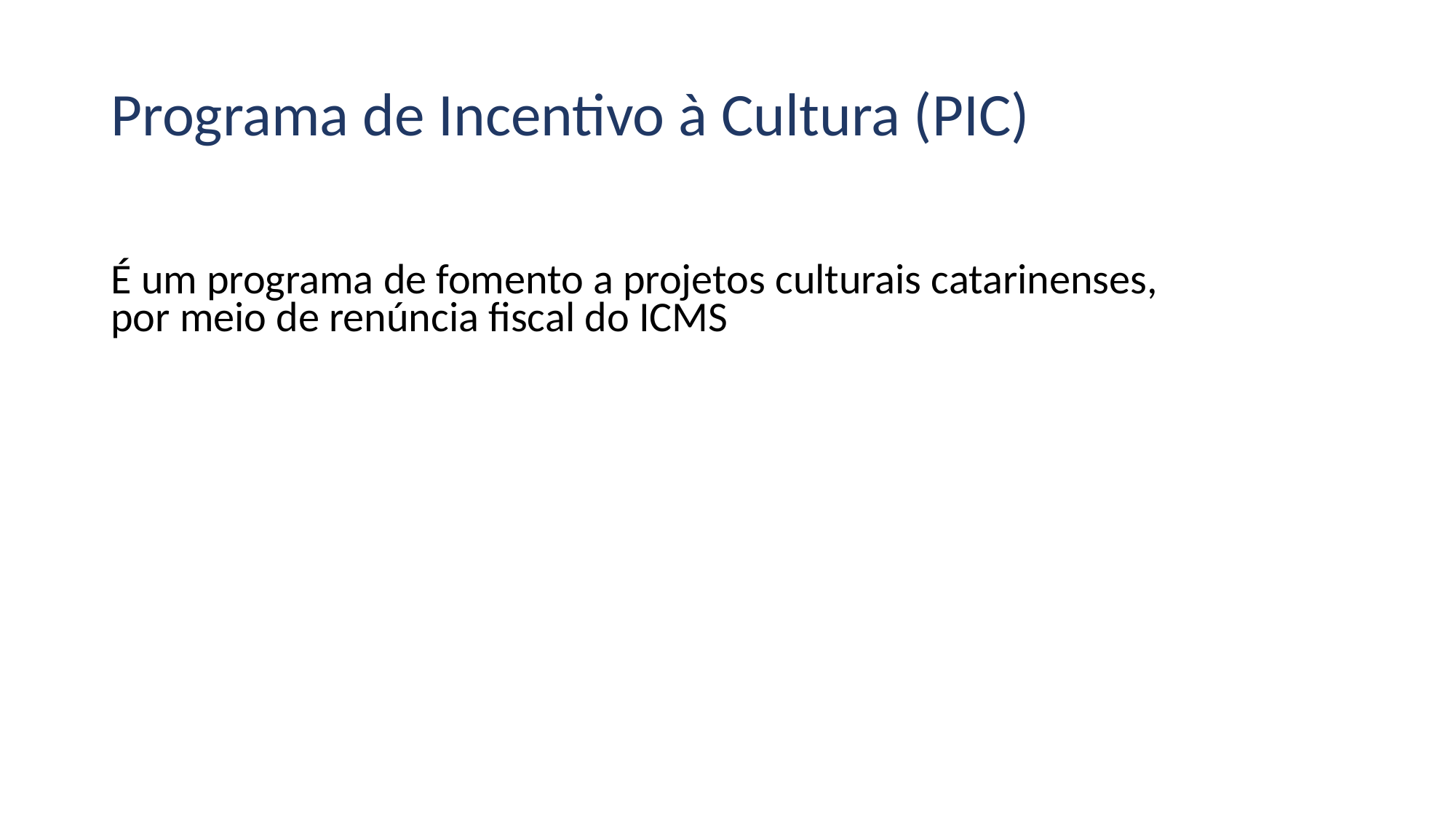

# Programa de Incentivo à Cultura (PIC)
É um programa de fomento a projetos culturais catarinenses, por meio de renúncia fiscal do ICMS